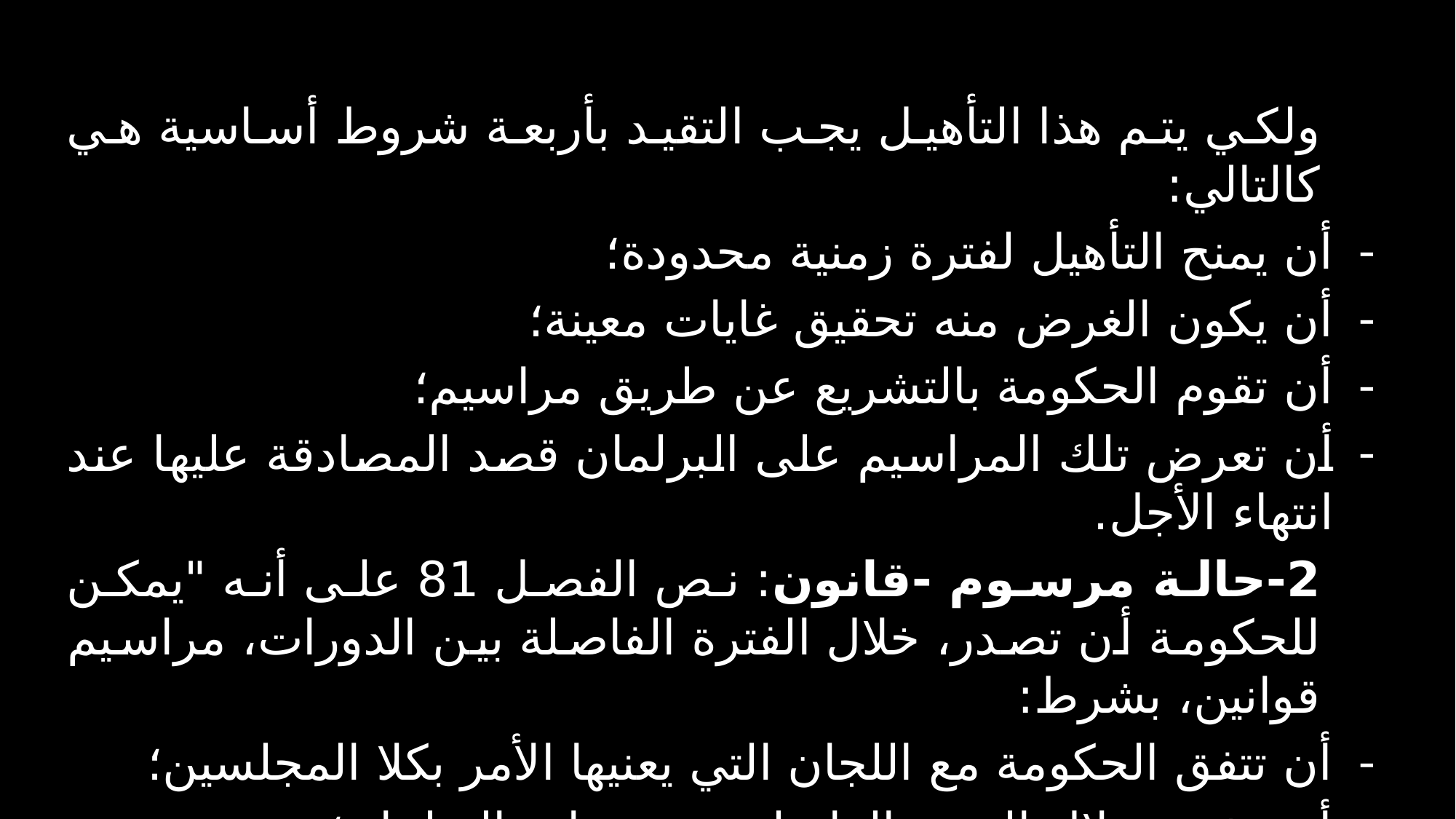

ولكي يتم هذا التأهيل يجب التقيد بأربعة شروط أساسية هي كالتالي:
أن يمنح التأهيل لفترة زمنية محدودة؛
أن يكون الغرض منه تحقيق غايات معينة؛
أن تقوم الحكومة بالتشريع عن طريق مراسيم؛
أن تعرض تلك المراسيم على البرلمان قصد المصادقة عليها عند انتهاء الأجل.
2-حالة مرسوم -قانون: نص الفصل 81 على أنه "يمكن للحكومة أن تصدر، خلال الفترة الفاصلة بين الدورات، مراسيم قوانين، بشرط:
أن تتفق الحكومة مع اللجان التي يعنيها الأمر بكلا المجلسين؛
أن تشرع خلال الفترة الفاصلة بين دورات البرلمان؛
أن تشرع عن طريق مراسيم قوانين؛
أن تقوم بعرض تلك المراسيم على البرلمان قصد المصادقة عليها في أول دورة عادية الموالية.